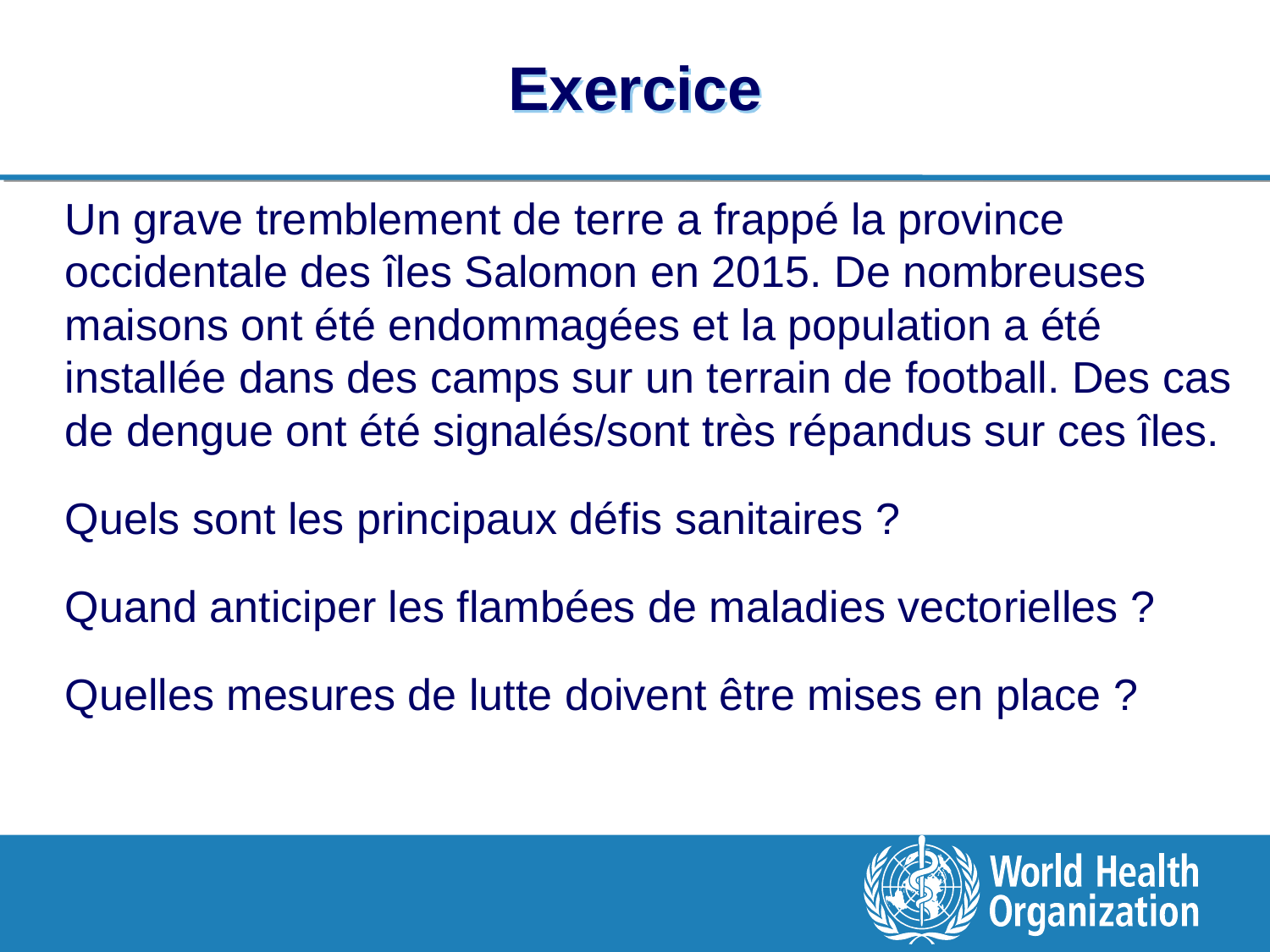

# Exercice
Un grave tremblement de terre a frappé la province occidentale des îles Salomon en 2015. De nombreuses maisons ont été endommagées et la population a été installée dans des camps sur un terrain de football. Des cas de dengue ont été signalés/sont très répandus sur ces îles.
Quels sont les principaux défis sanitaires ?
Quand anticiper les flambées de maladies vectorielles ?
Quelles mesures de lutte doivent être mises en place ?